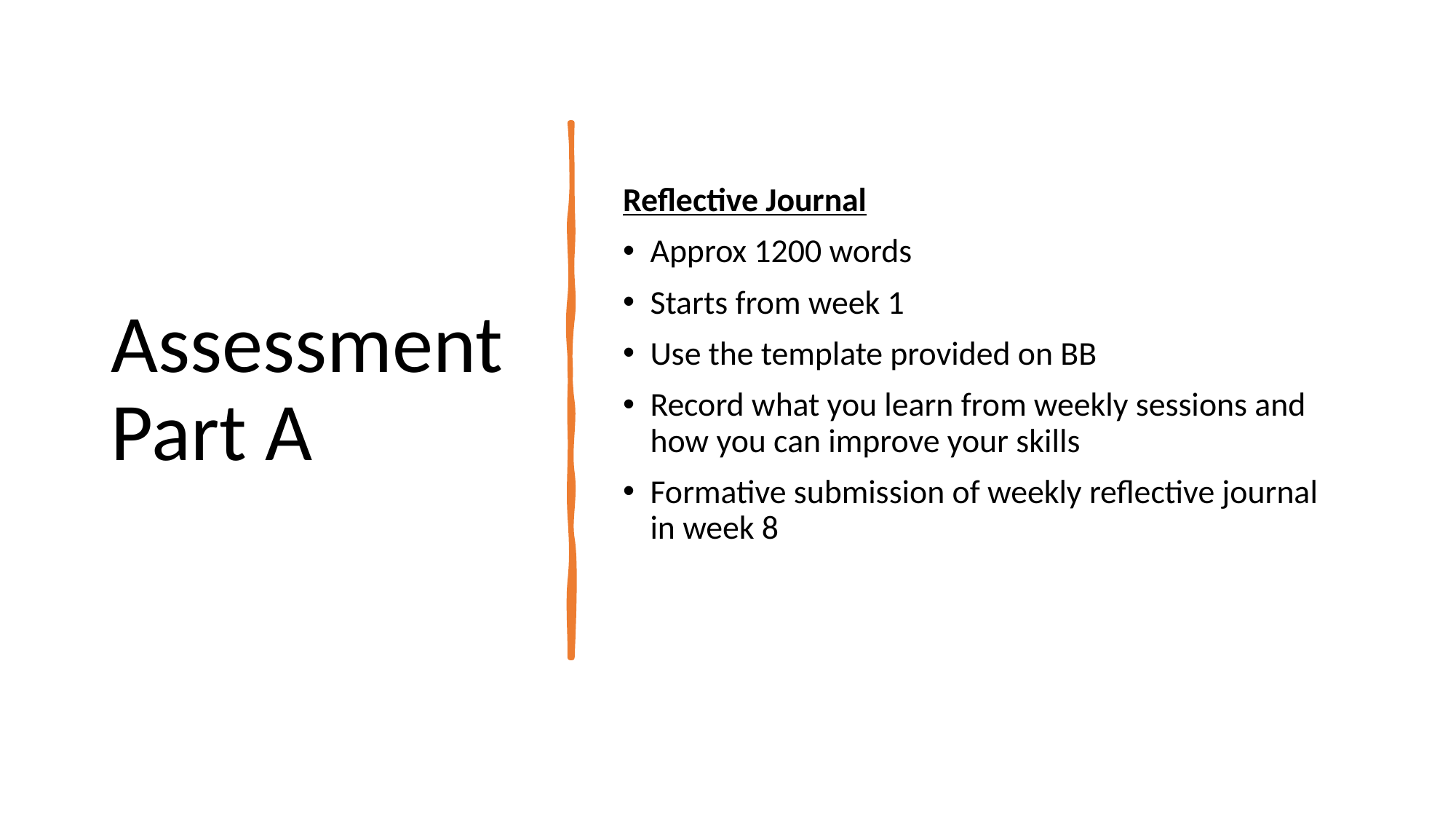

# Assessment Part A
Reflective Journal
Approx 1200 words
Starts from week 1
Use the template provided on BB
Record what you learn from weekly sessions and how you can improve your skills
Formative submission of weekly reflective journal in week 8

MIP 2021-22
25